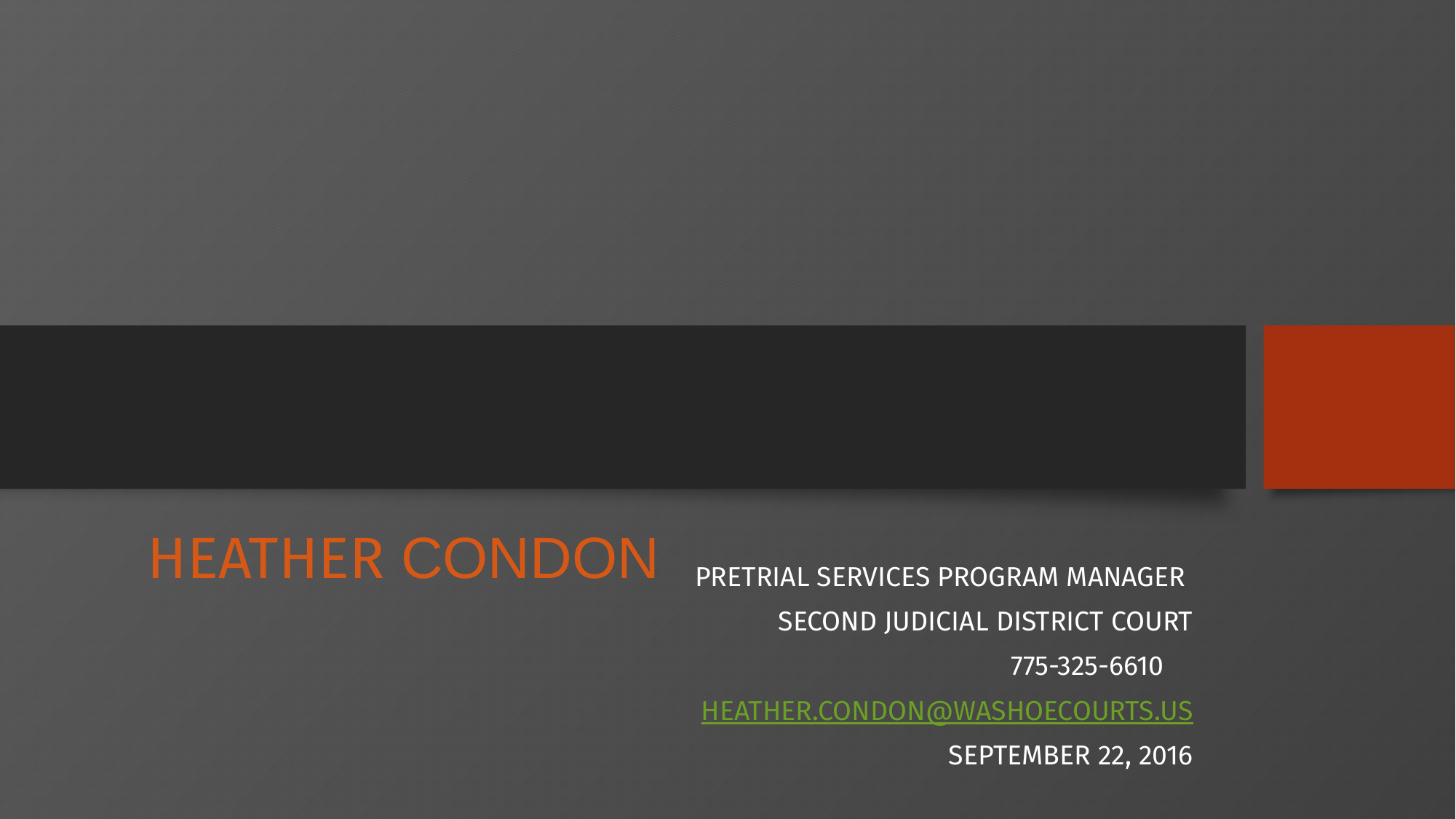

# Heather Condon
Pretrial Services Program Manager
Second Judicial District Court
775-325-6610
heather.condon@washoecourts.us
September 22, 2016